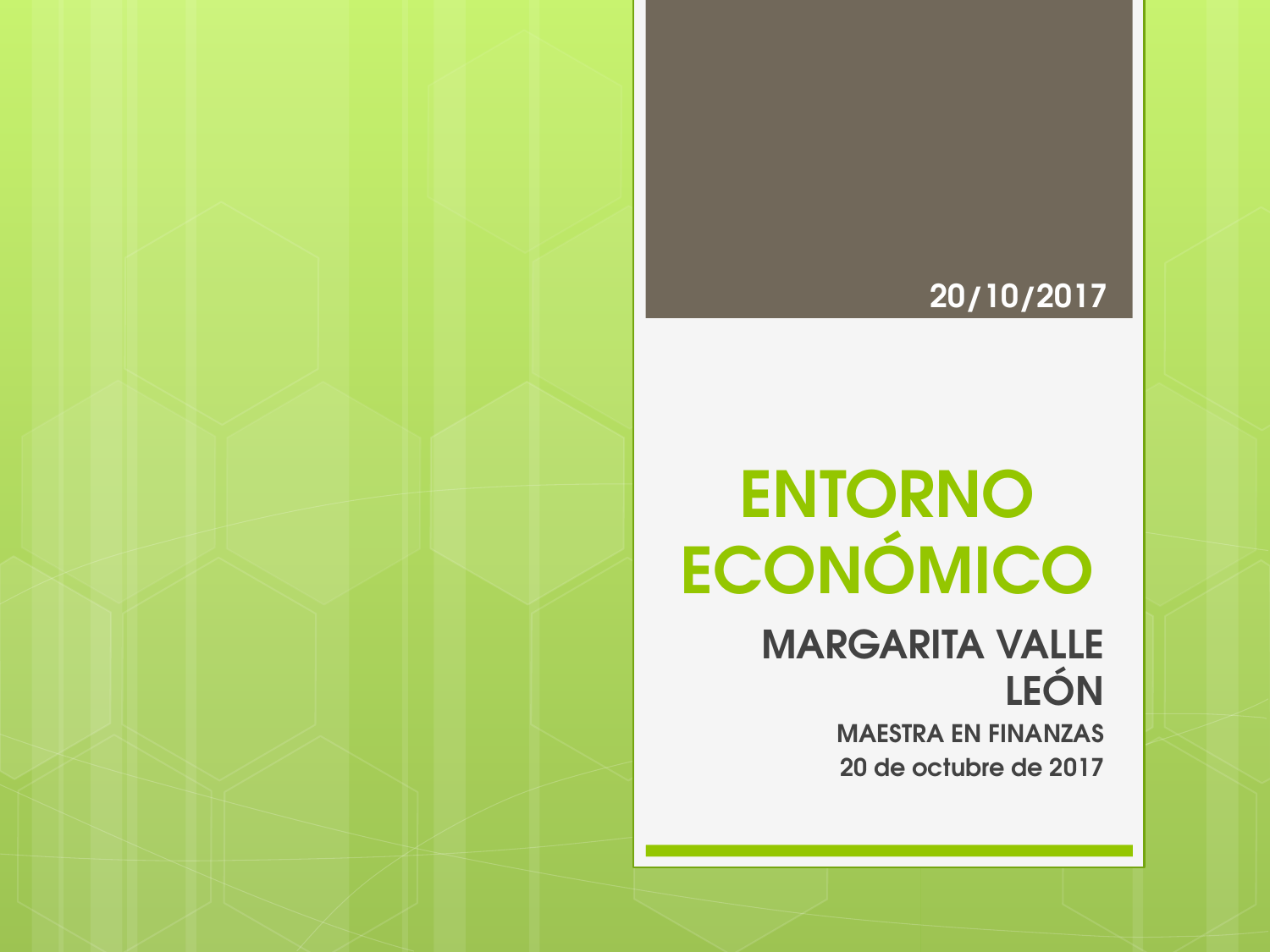

20/10/2017
# ENTORNO ECONÓMICO
MARGARITA VALLE LEÓN
MAESTRA EN FINANZAS
20 de octubre de 2017